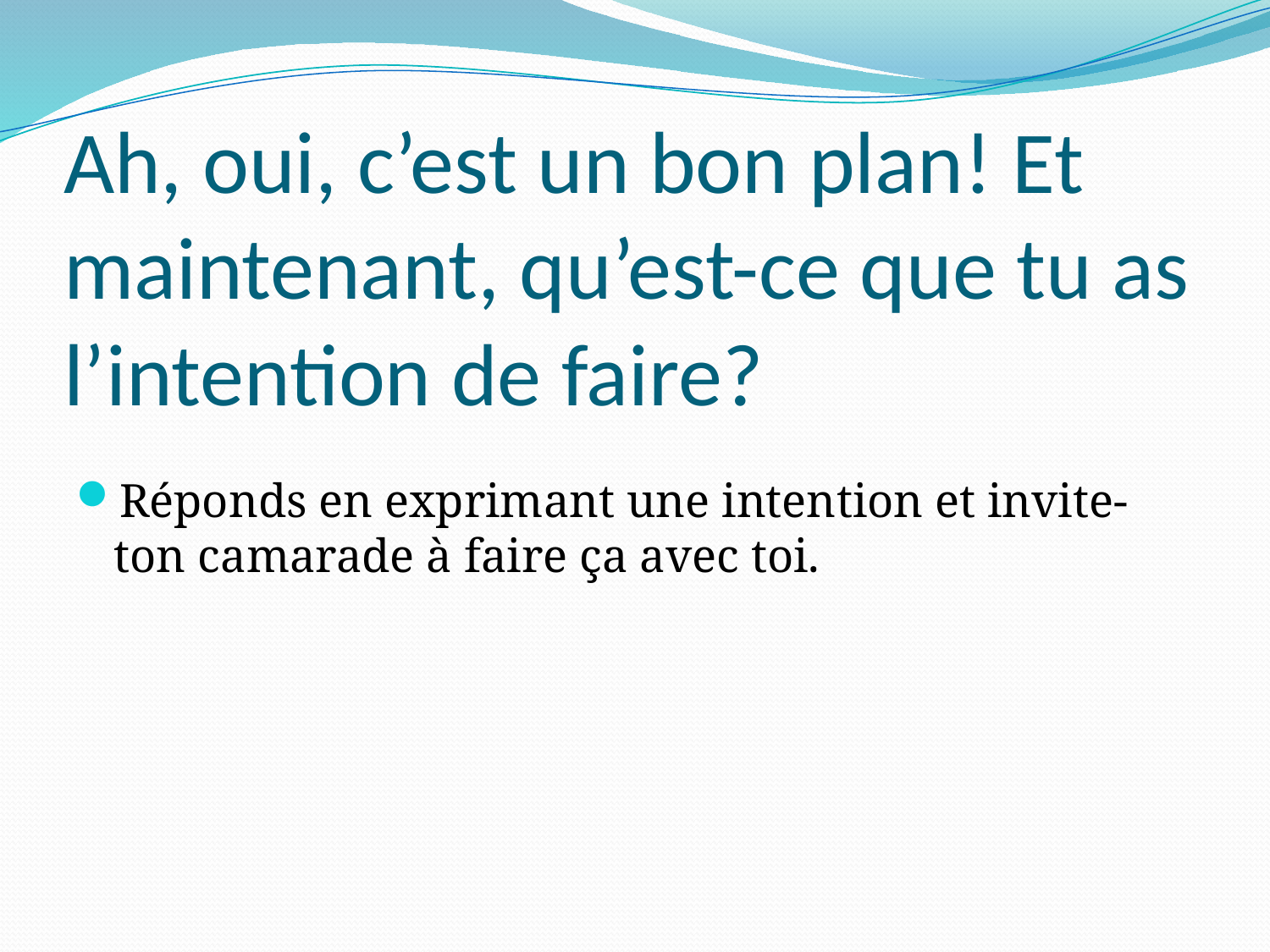

# Ah, oui, c’est un bon plan! Et maintenant, qu’est-ce que tu as l’intention de faire?
Réponds en exprimant une intention et invite-ton camarade à faire ça avec toi.